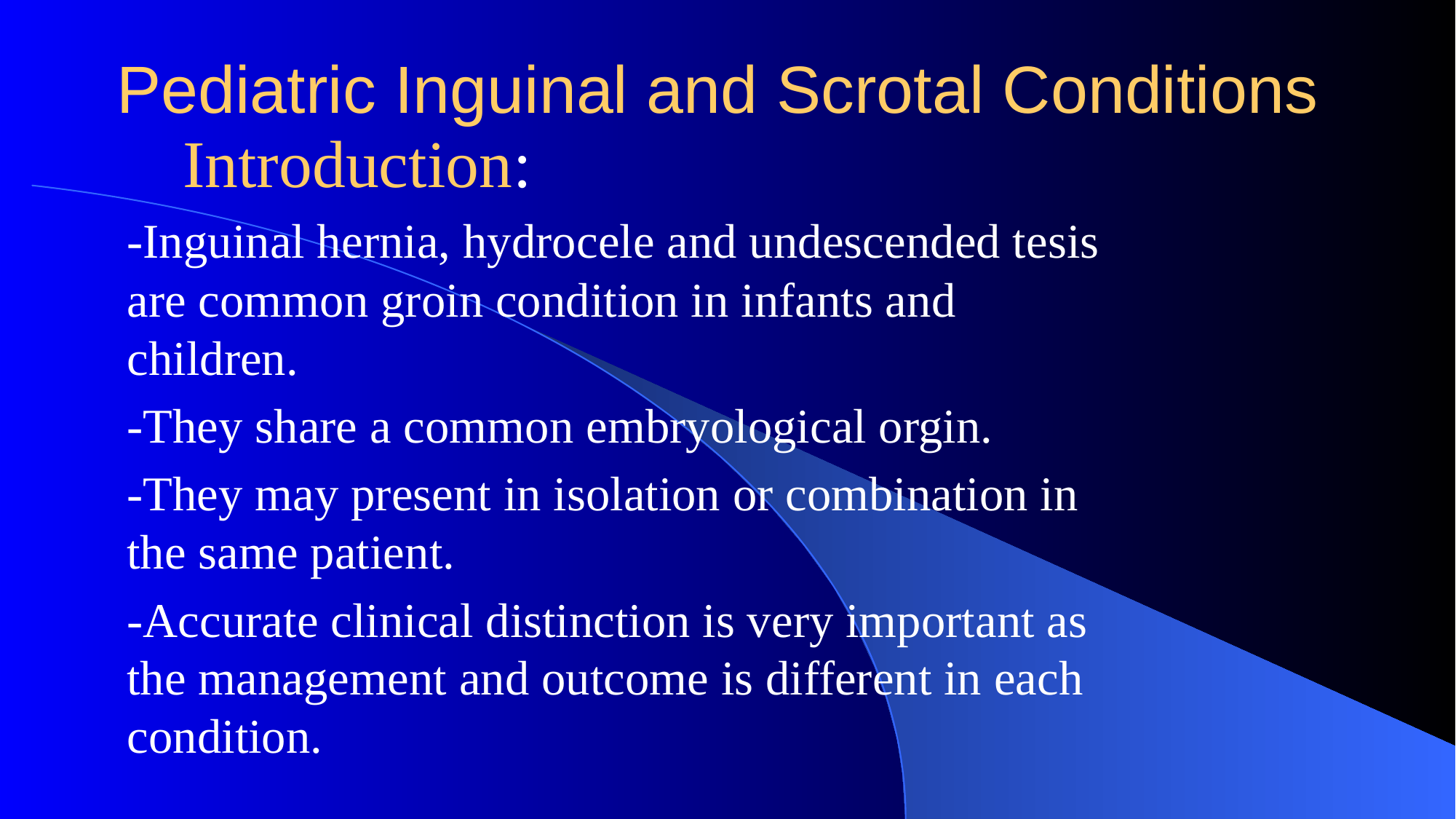

# Pediatric Inguinal and Scrotal Conditions
Introduction:
-Inguinal hernia, hydrocele and undescended tesis are common groin condition in infants and children.
-They share a common embryological orgin.
-They may present in isolation or combination in the same patient.
-Accurate clinical distinction is very important as the management and outcome is different in each condition.